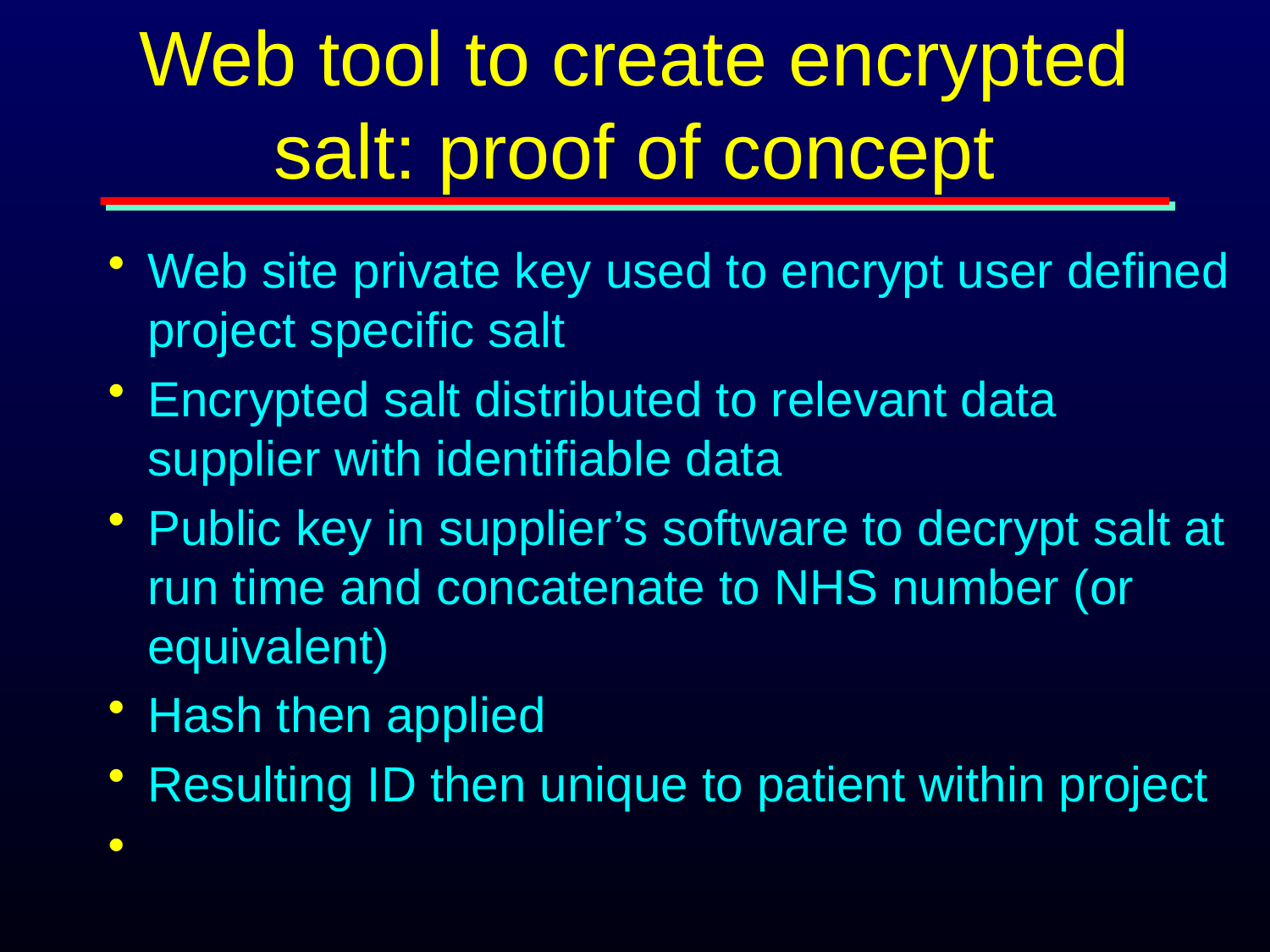

# Web tool to create encrypted salt: proof of concept
Web site private key used to encrypt user defined project specific salt
Encrypted salt distributed to relevant data supplier with identifiable data
Public key in supplier’s software to decrypt salt at run time and concatenate to NHS number (or equivalent)
Hash then applied
Resulting ID then unique to patient within project